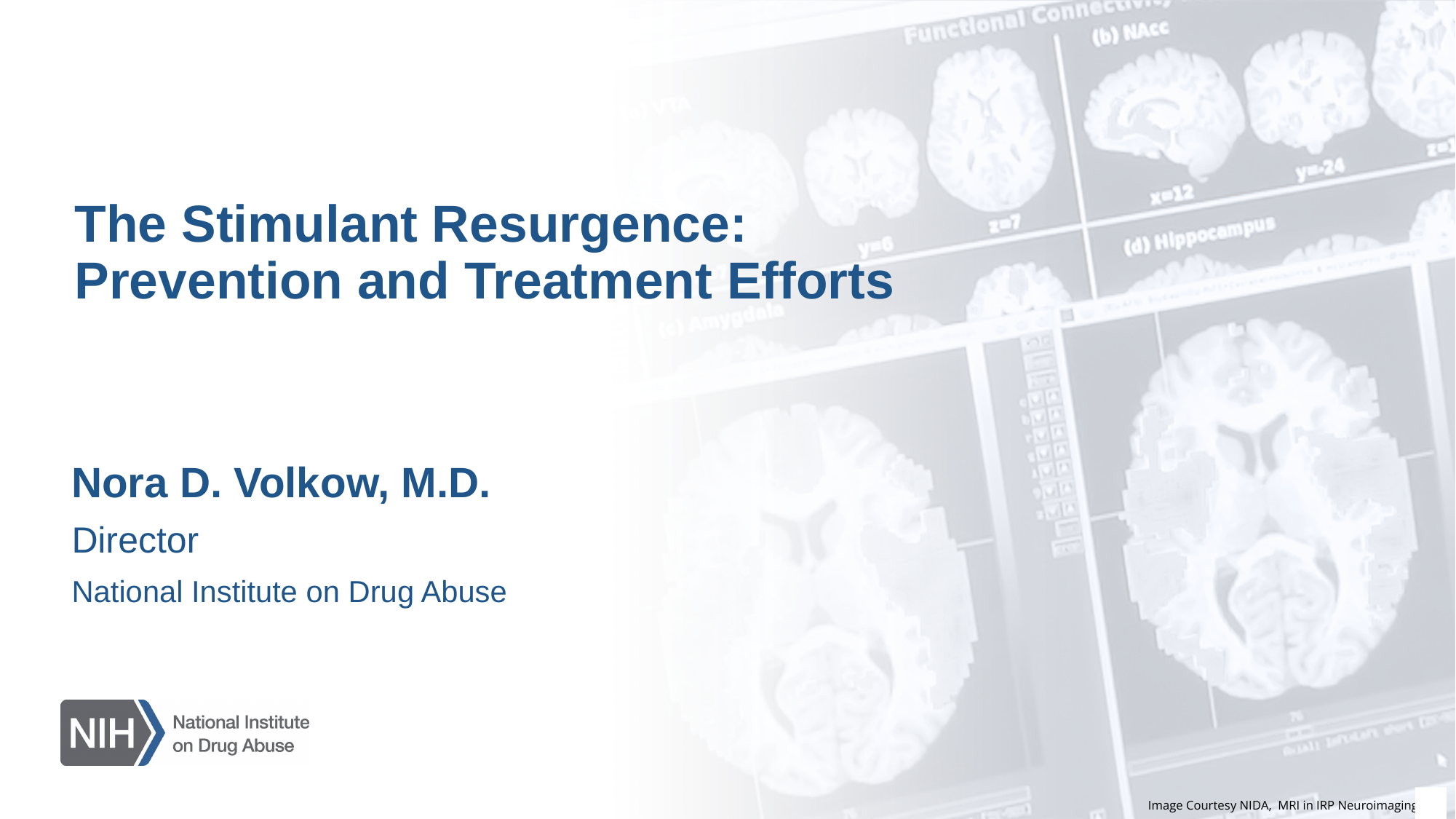

# The Stimulant Resurgence: Prevention and Treatment Efforts
Nora D. Volkow, M.D.
Director
National Institute on Drug Abuse